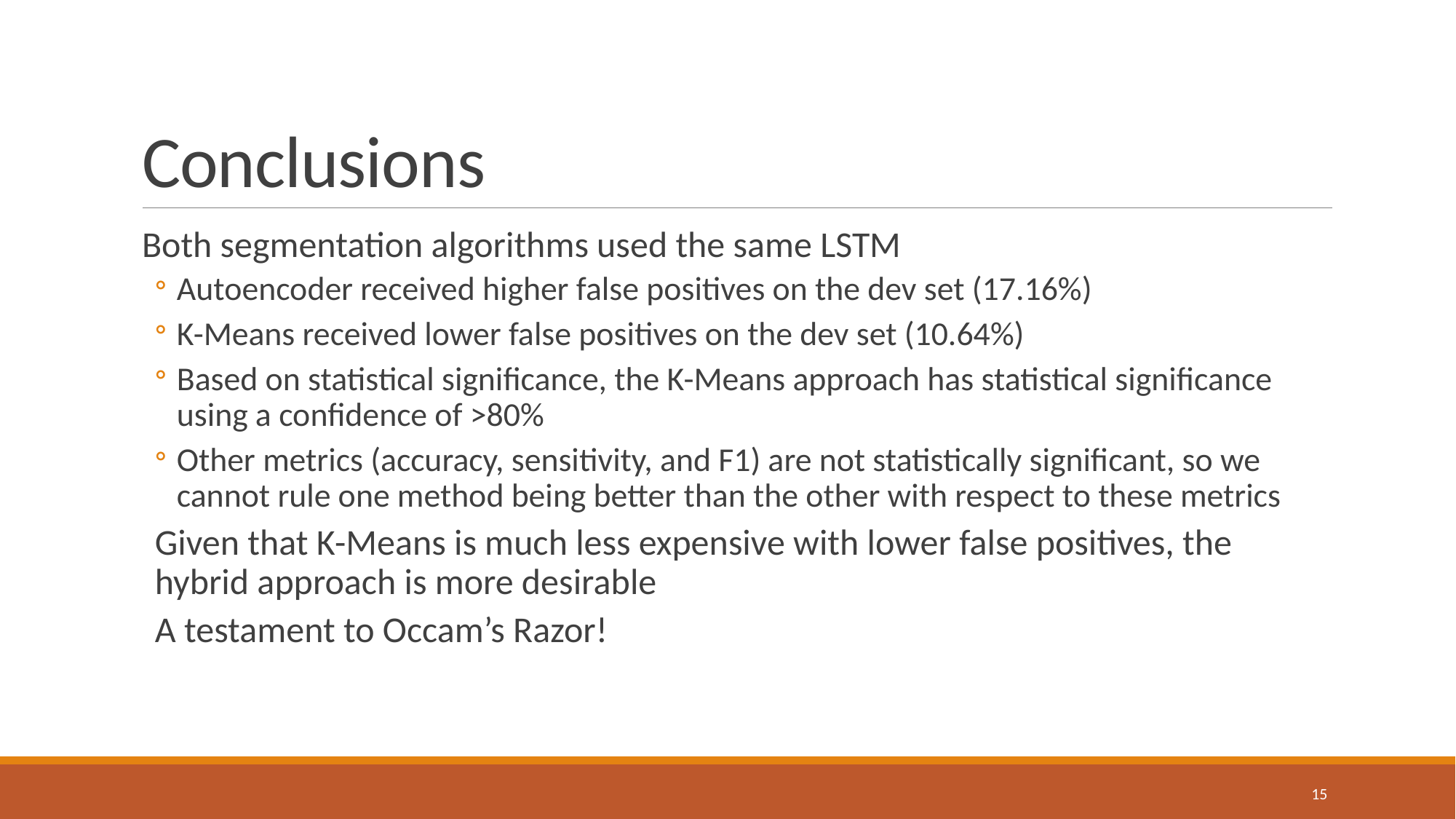

# Conclusions
Both segmentation algorithms used the same LSTM
Autoencoder received higher false positives on the dev set (17.16%)
K-Means received lower false positives on the dev set (10.64%)
Based on statistical significance, the K-Means approach has statistical significance using a confidence of >80%
Other metrics (accuracy, sensitivity, and F1) are not statistically significant, so we cannot rule one method being better than the other with respect to these metrics
Given that K-Means is much less expensive with lower false positives, the hybrid approach is more desirable
A testament to Occam’s Razor!

15